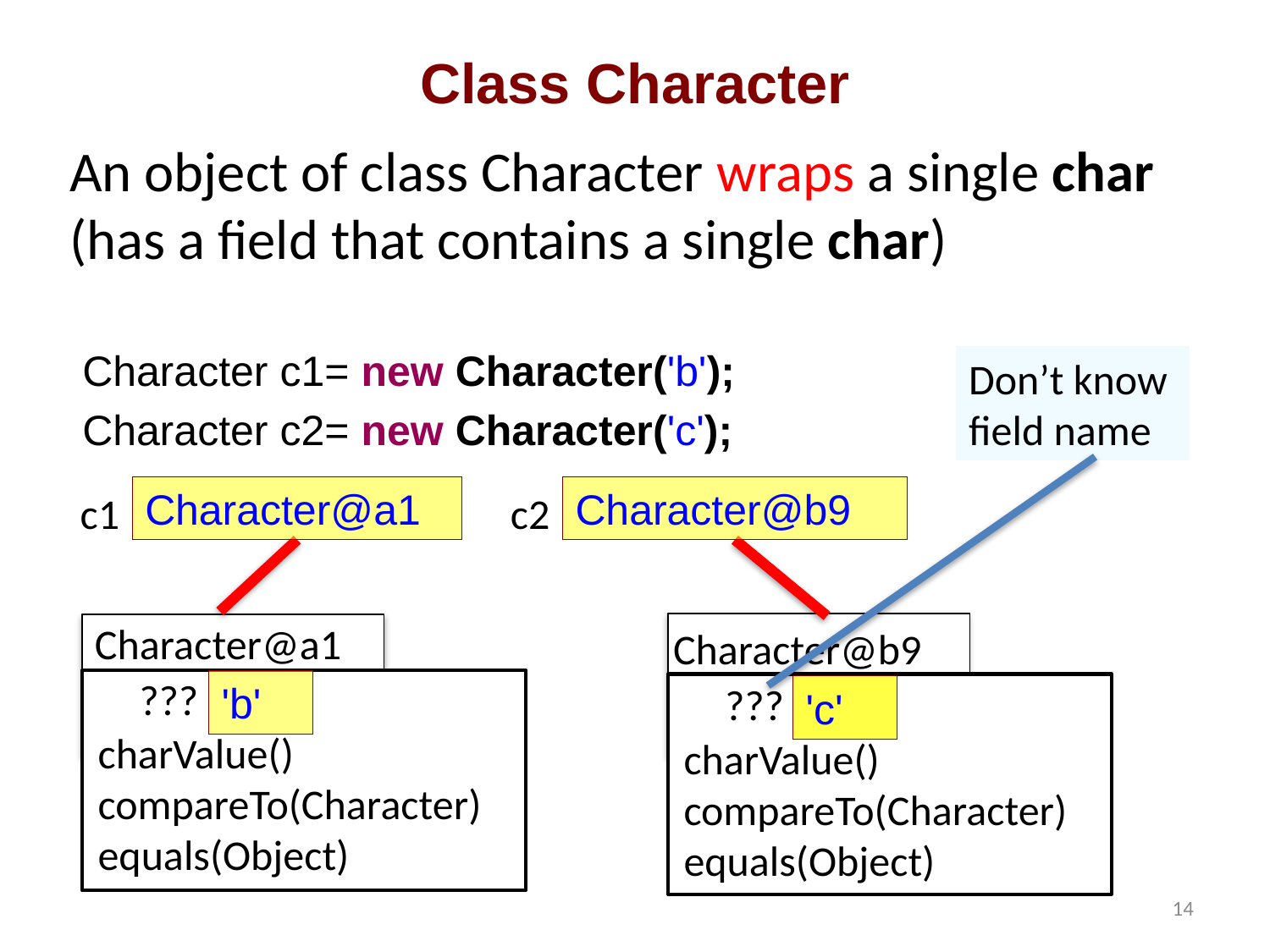

# Class Character
An object of class Character wraps a single char (has a field that contains a single char)
Character c1= new Character('b');
Character c2= new Character('c');
Don’t know field name
Character@a1
Character@b9
c1
c2
Character@a1
    ???
'b'
charValue()
compareTo(Character)
equals(Object)

Character@b9

    ???

'c'

charValue()
compareTo(Character)
equals(Object)
14